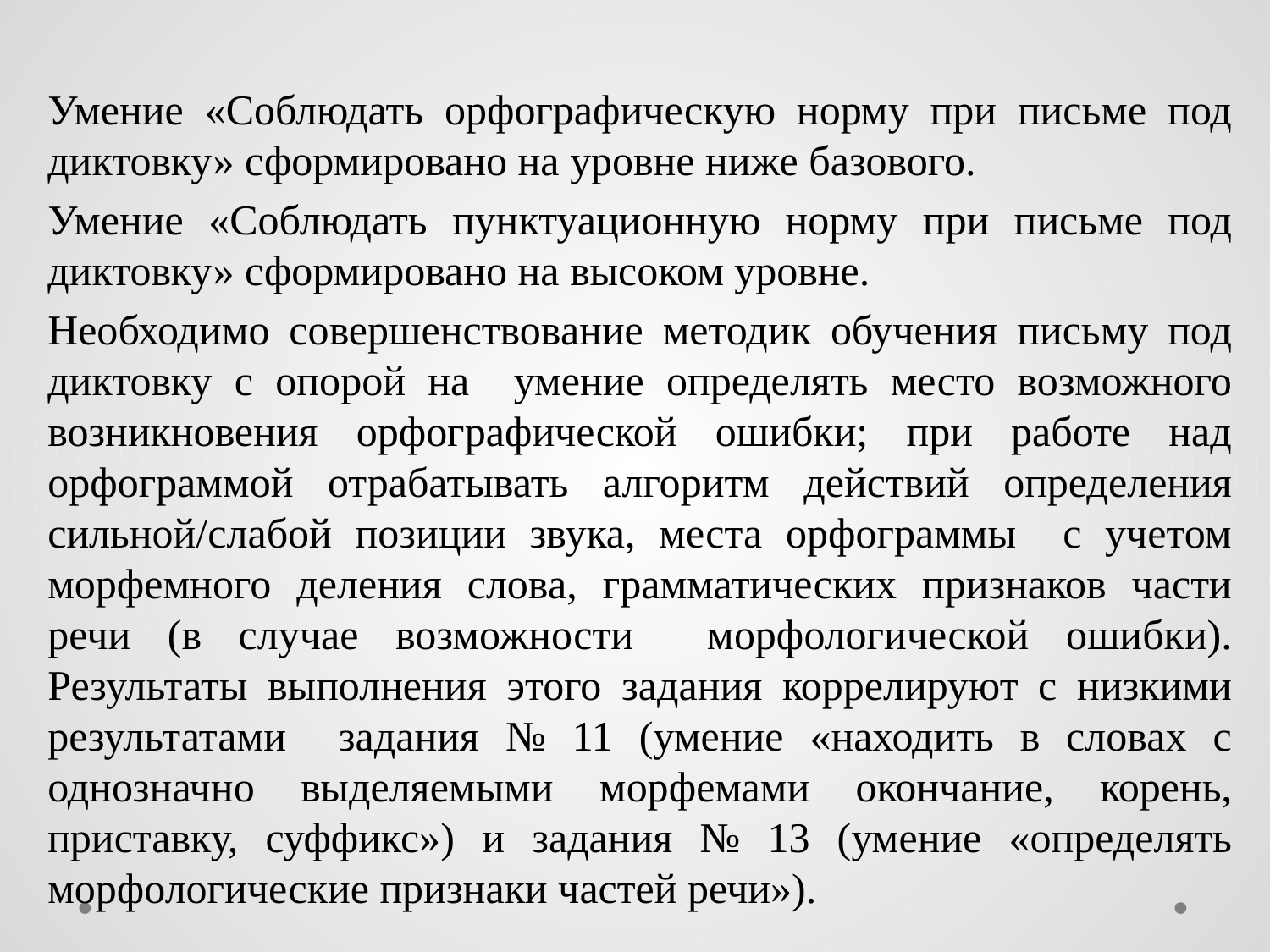

#
Умение «Соблюдать орфографическую норму при письме под диктовку» сформировано на уровне ниже базового.
Умение «Соблюдать пунктуационную норму при письме под диктовку» сформировано на высоком уровне.
Необходимо совершенствование методик обучения письму под диктовку с опорой на  умение определять место возможного возникновения орфографической ошибки; при работе над орфограммой отрабатывать алгоритм действий определения сильной/слабой позиции звука, места орфограммы  с учетом морфемного деления слова, грамматических признаков части речи (в случае возможности  морфологической ошибки). Результаты выполнения этого задания коррелируют с низкими результатами  задания № 11 (умение «находить в словах с однозначно выделяемыми морфемами окончание, корень, приставку, суффикс») и задания № 13 (умение «определять морфологические признаки частей речи»).